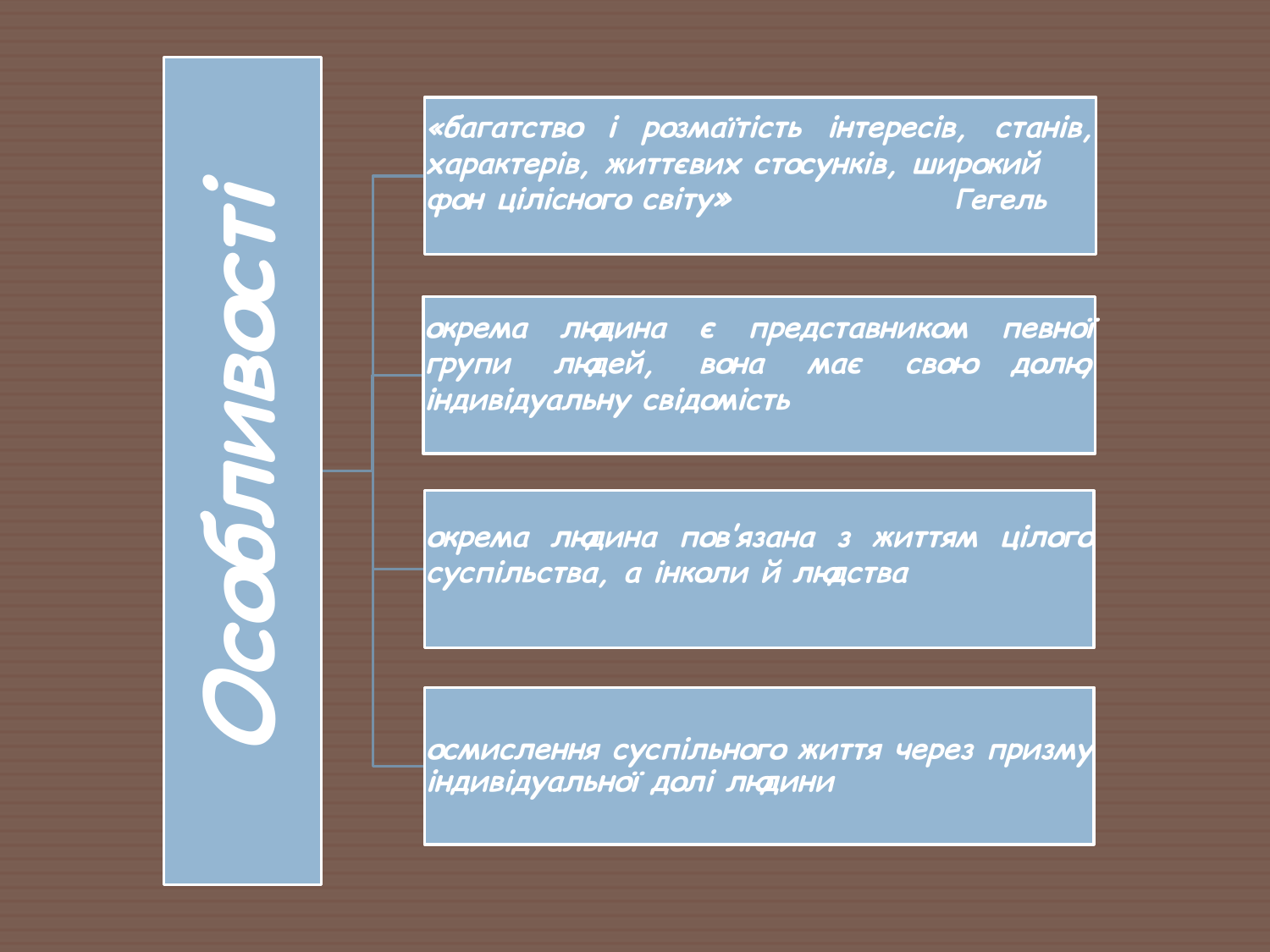

Особливості
«багатство і розмаїтість інтересів, станів, характерів, життєвих стосунків, широкий
фон цілісного світу»                 Гегель

окрема людина є представником певної групи людей, вона має свою долю, індивідуальну свідомість

окрема людина пов’язана з життям цілого суспільства, а інколи й людства

осмислення суспільного життя через призму індивідуальної долі людини